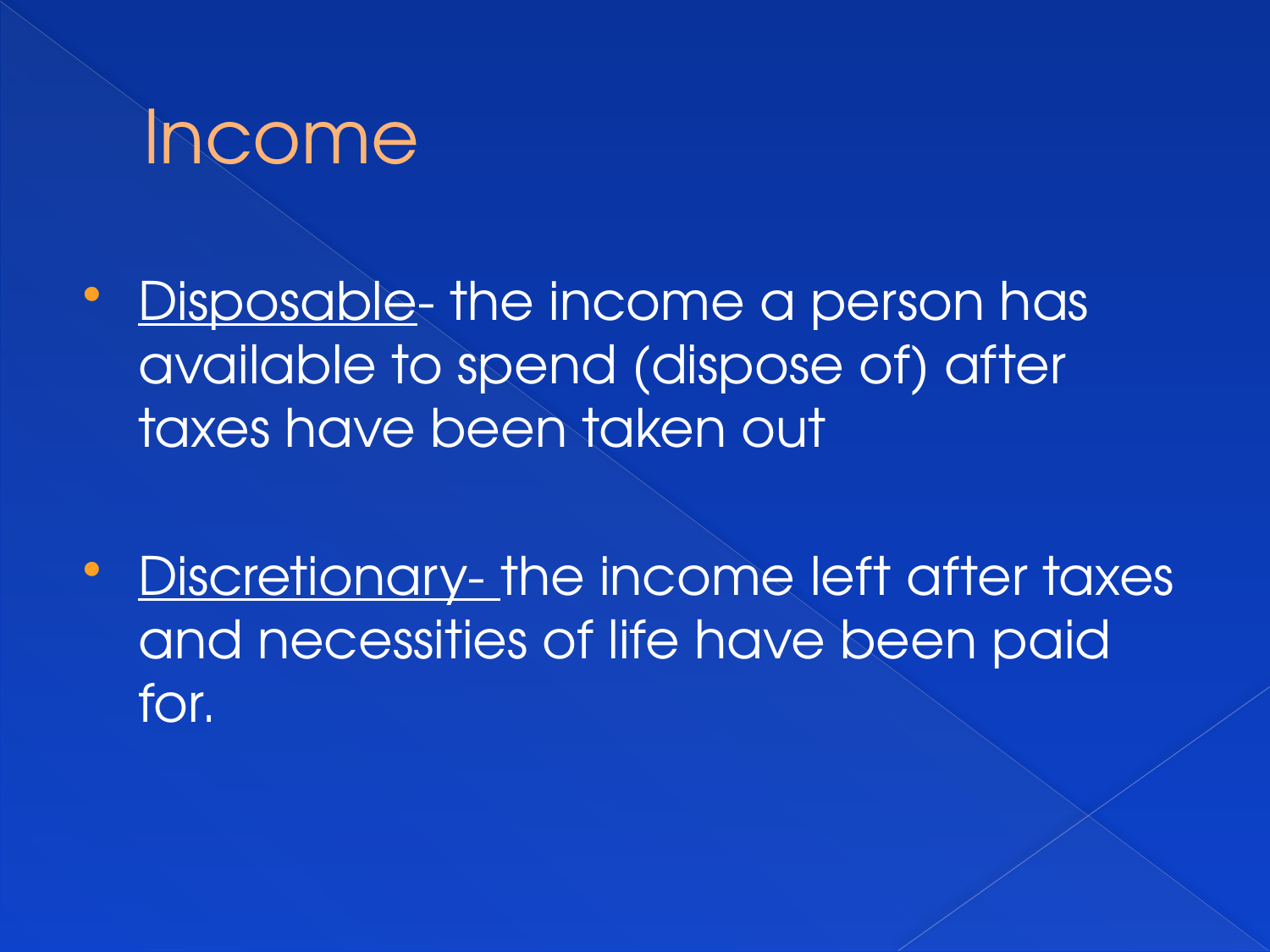

# Income
Disposable- the income a person has available to spend (dispose of) after taxes have been taken out

Discretionary- the income left after taxes and necessities of life have been paid for.